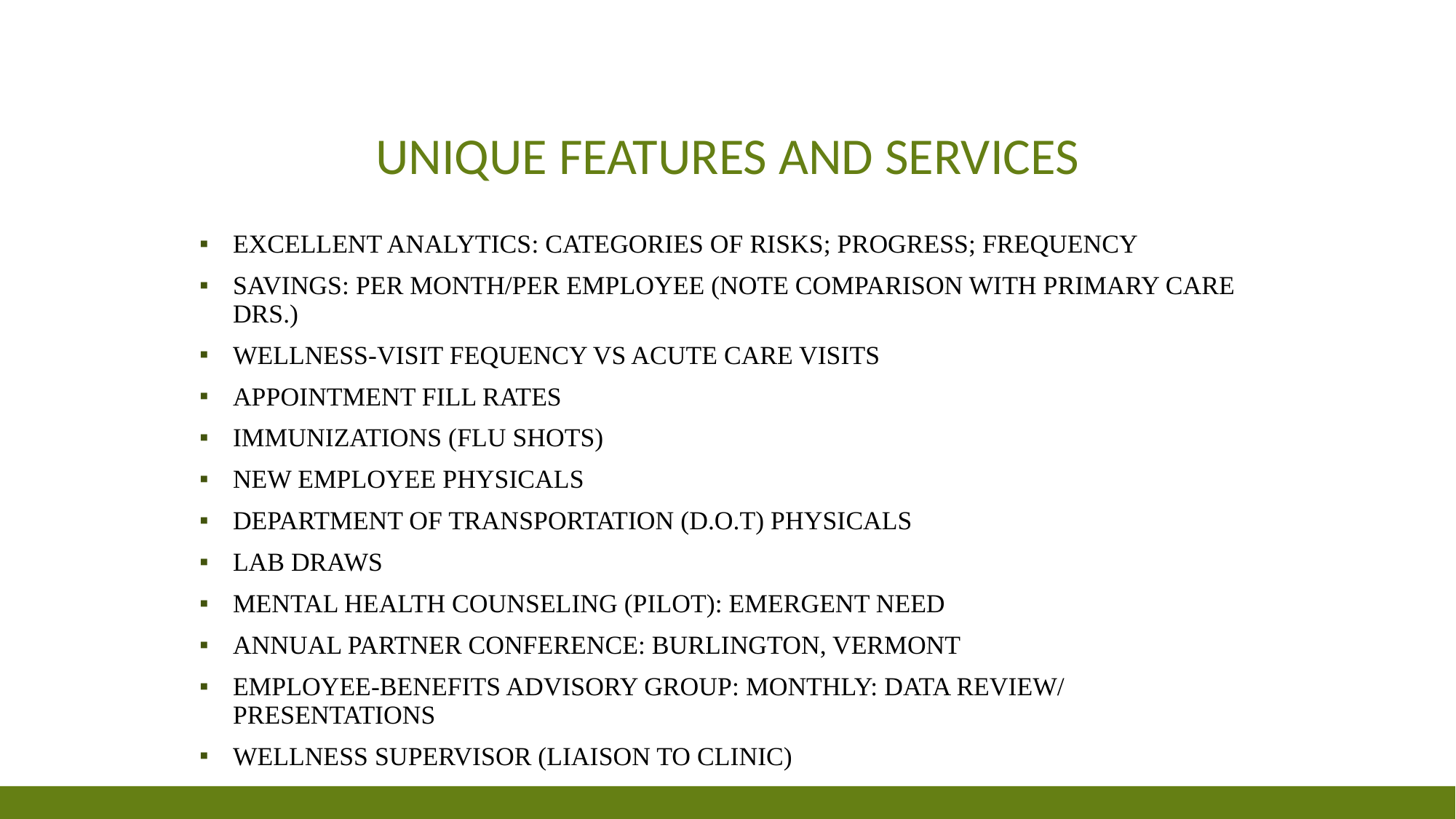

# Unique Features and Services
EXCELLENT ANALYTICS: CATEGORIES OF RISKS; PROGRESS; FREQUENCY
SAVINGS: PER MONTH/PER EMPLOYEE (NOTE COMPARISON WITH PRIMARY CARE DRS.)
WELLNESS-VISIT FEQUENCY VS ACUTE CARE VISITS
APPOINTMENT FILL RATES
IMMUNIZATIONS (FLU SHOTS)
NEW EMPLOYEE PHYSICALS
DEPARTMENT OF TRANSPORTATION (D.O.T) PHYSICALS
LAB DRAWS
MENTAL HEALTH COUNSELING (PILOT): EMERGENT NEED
ANNUAL PARTNER CONFERENCE: BURLINGTON, VERMONT
EMPLOYEE-BENEFITS ADVISORY GROUP: MONTHLY: DATA REVIEW/ PRESENTATIONS
WELLNESS SUPERVISOR (LIAISON TO CLINIC)